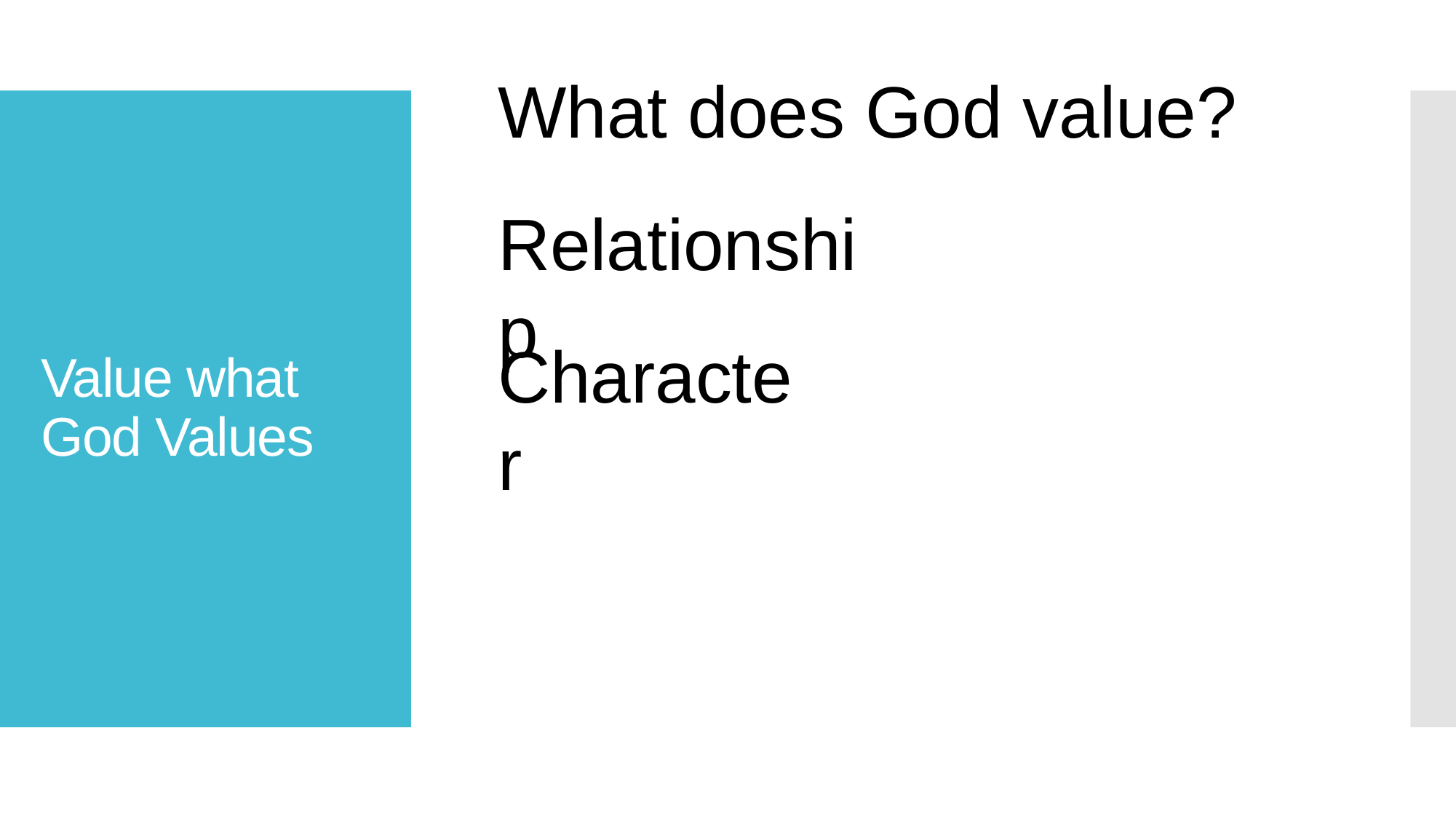

What does God value?
# Value what God Values
Relationship
Character